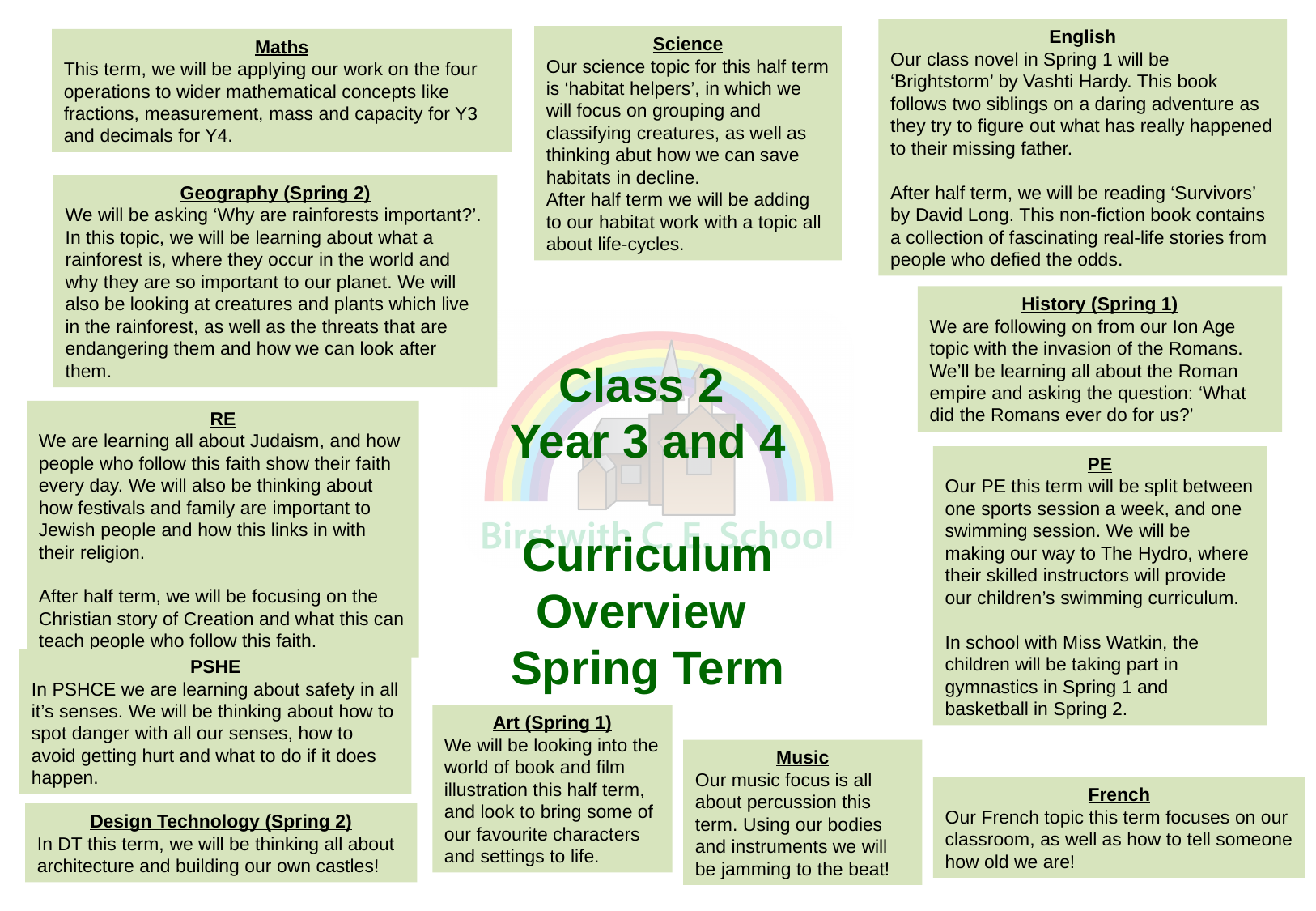

English
Our class novel in Spring 1 will be ‘Brightstorm’ by Vashti Hardy. This book follows two siblings on a daring adventure as they try to figure out what has really happened to their missing father.

After half term, we will be reading ‘Survivors’ by David Long. This non-fiction book contains a collection of fascinating real-life stories from people who defied the odds.
Science
Our science topic for this half term is ‘habitat helpers’, in which we will focus on grouping and classifying creatures, as well as thinking abut how we can save habitats in decline.
After half term we will be adding to our habitat work with a topic all about life-cycles.
Maths
This term, we will be applying our work on the four operations to wider mathematical concepts like fractions, measurement, mass and capacity for Y3 and decimals for Y4.
Geography (Spring 2)
We will be asking ‘Why are rainforests important?’. In this topic, we will be learning about what a rainforest is, where they occur in the world and why they are so important to our planet. We will also be looking at creatures and plants which live in the rainforest, as well as the threats that are endangering them and how we can look after them.
History (Spring 1)
We are following on from our Ion Age topic with the invasion of the Romans. We’ll be learning all about the Roman empire and asking the question: ‘What did the Romans ever do for us?’

Class 2
Year 3 and 4
Curriculum Overview
Spring Term
RE
We are learning all about Judaism, and how people who follow this faith show their faith every day. We will also be thinking about how festivals and family are important to Jewish people and how this links in with their religion.

After half term, we will be focusing on the Christian story of Creation and what this can teach people who follow this faith.
PE
Our PE this term will be split between one sports session a week, and one swimming session. We will be making our way to The Hydro, where their skilled instructors will provide our children’s swimming curriculum.

In school with Miss Watkin, the children will be taking part in gymnastics in Spring 1 and basketball in Spring 2.
PSHE
In PSHCE we are learning about safety in all it’s senses. We will be thinking about how to spot danger with all our senses, how to avoid getting hurt and what to do if it does happen.
Art (Spring 1)
We will be looking into the world of book and film illustration this half term, and look to bring some of our favourite characters and settings to life.
Music
Our music focus is all about percussion this term. Using our bodies and instruments we will be jamming to the beat!
French
Our French topic this term focuses on our classroom, as well as how to tell someone how old we are!
Design Technology (Spring 2)
In DT this term, we will be thinking all about architecture and building our own castles!